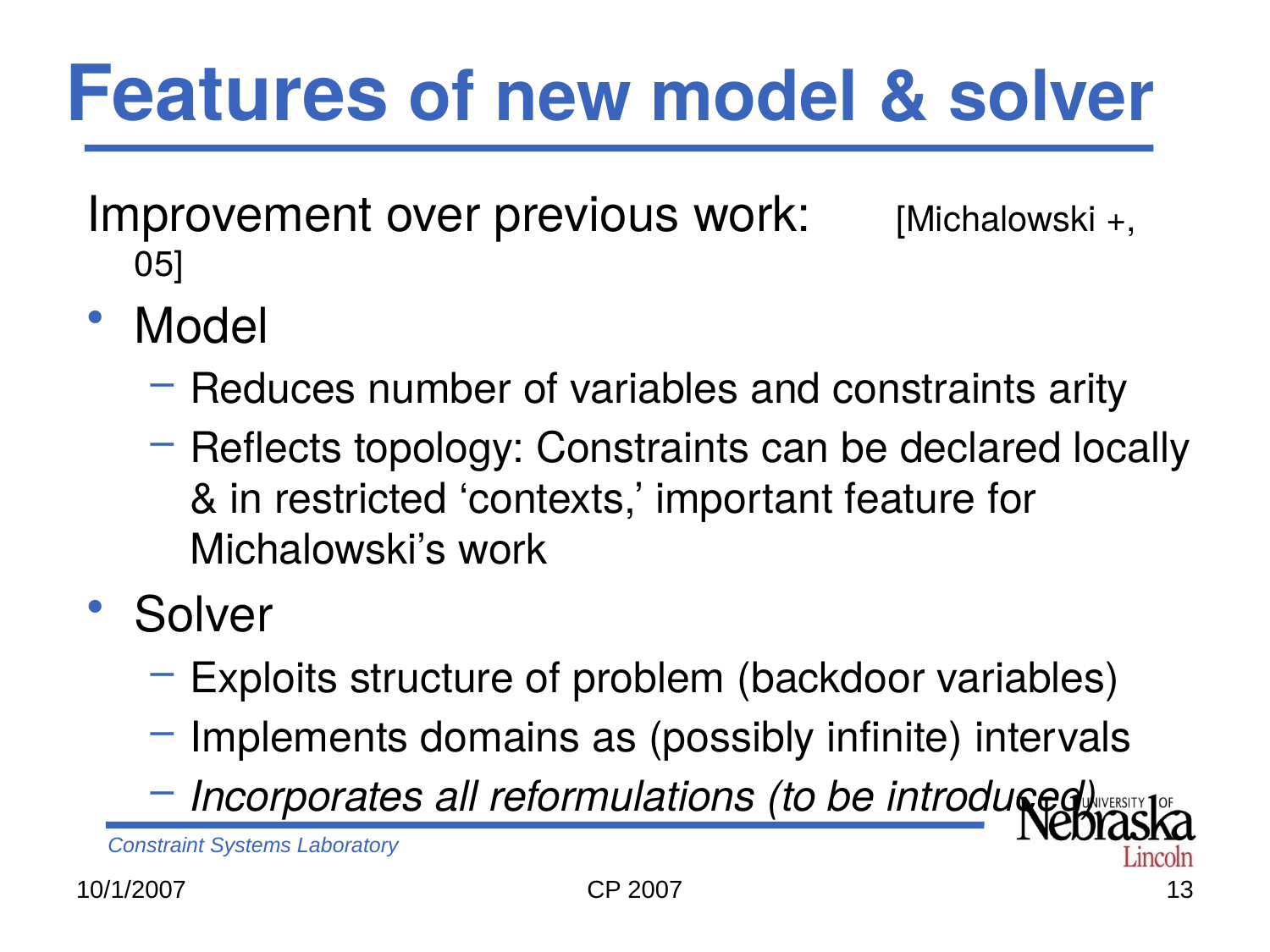

Features of new model & solver
Improvement over previous work: 	[Michalowski +, 05]
Model
Reduces number of variables and constraints arity
Reflects topology: Constraints can be declared locally & in restricted ‘contexts,’ important feature for Michalowski’s work
Solver
Exploits structure of problem (backdoor variables)
Implements domains as (possibly infinite) intervals
Incorporates all reformulations (to be introduced)
10/1/2007
CP 2007
13